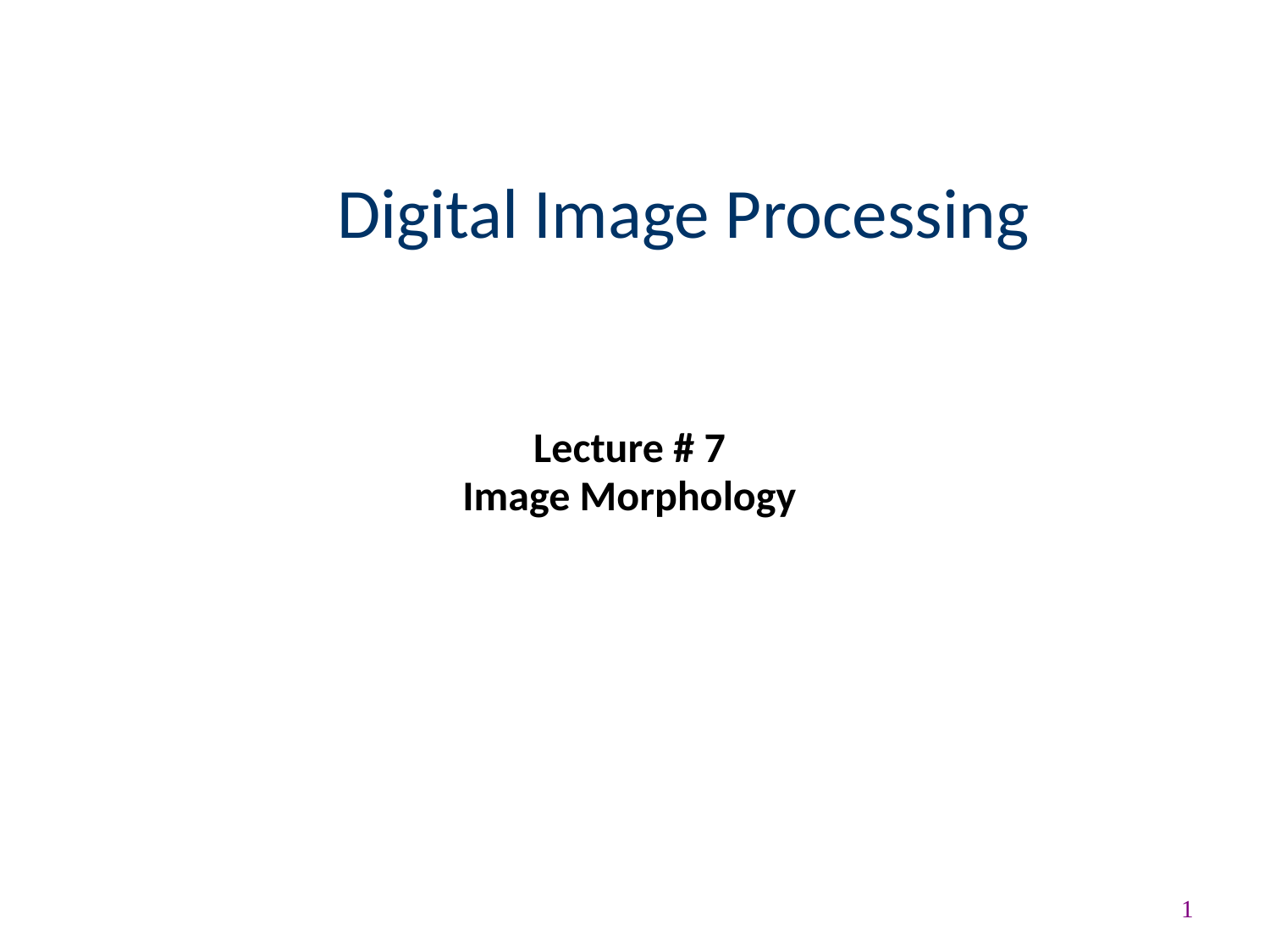

Digital Image Processing
Lecture # 7
Image Morphology

1